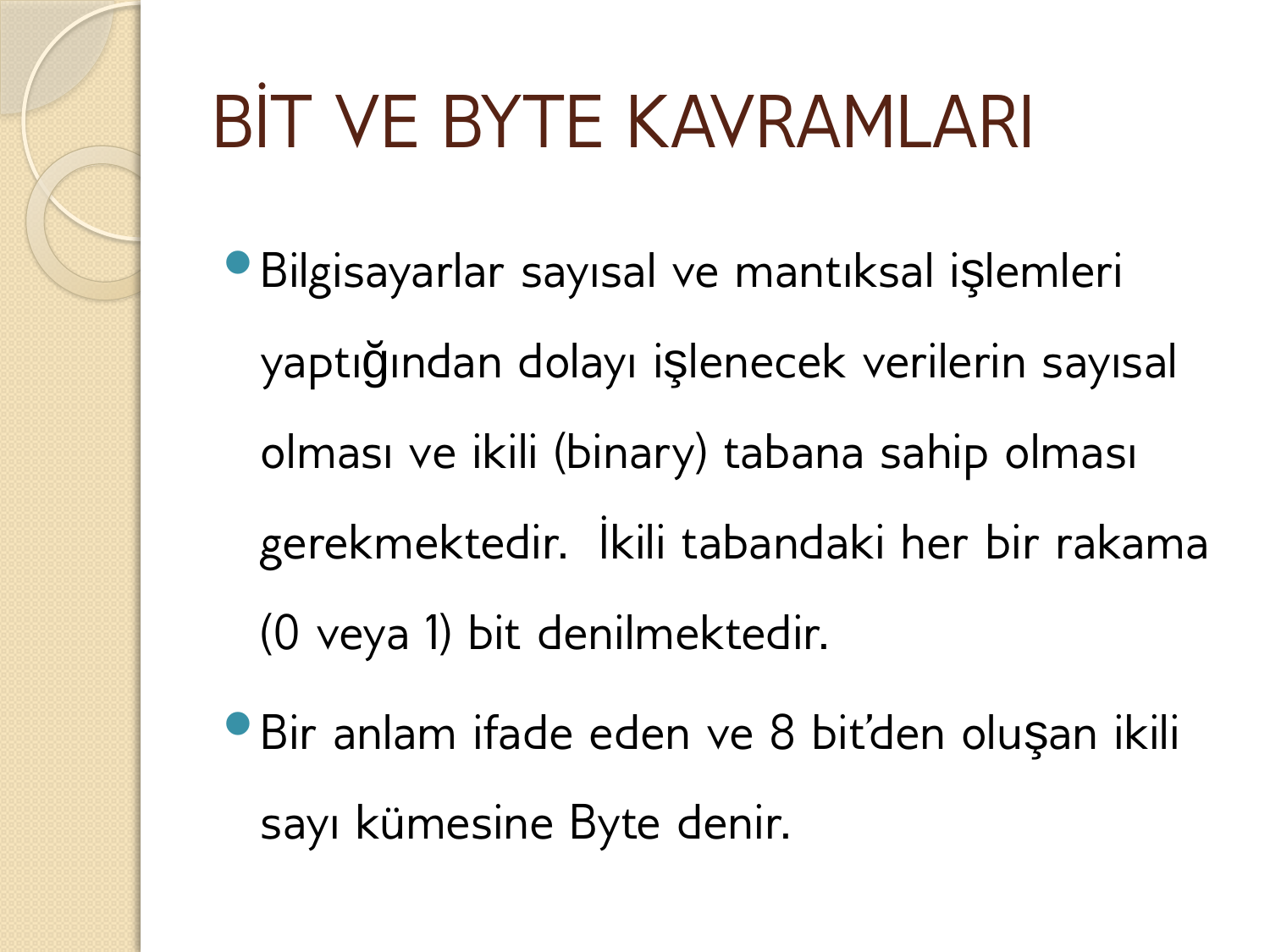

# BİT VE BYTE KAVRAMLARI
Bilgisayarlar sayısal ve mantıksal işlemleri yaptığından dolayı işlenecek verilerin sayısal olması ve ikili (binary) tabana sahip olması gerekmektedir.  İkili tabandaki her bir rakama (0 veya 1) bit denilmektedir.
Bir anlam ifade eden ve 8 bit’den oluşan ikili sayı kümesine Byte denir.